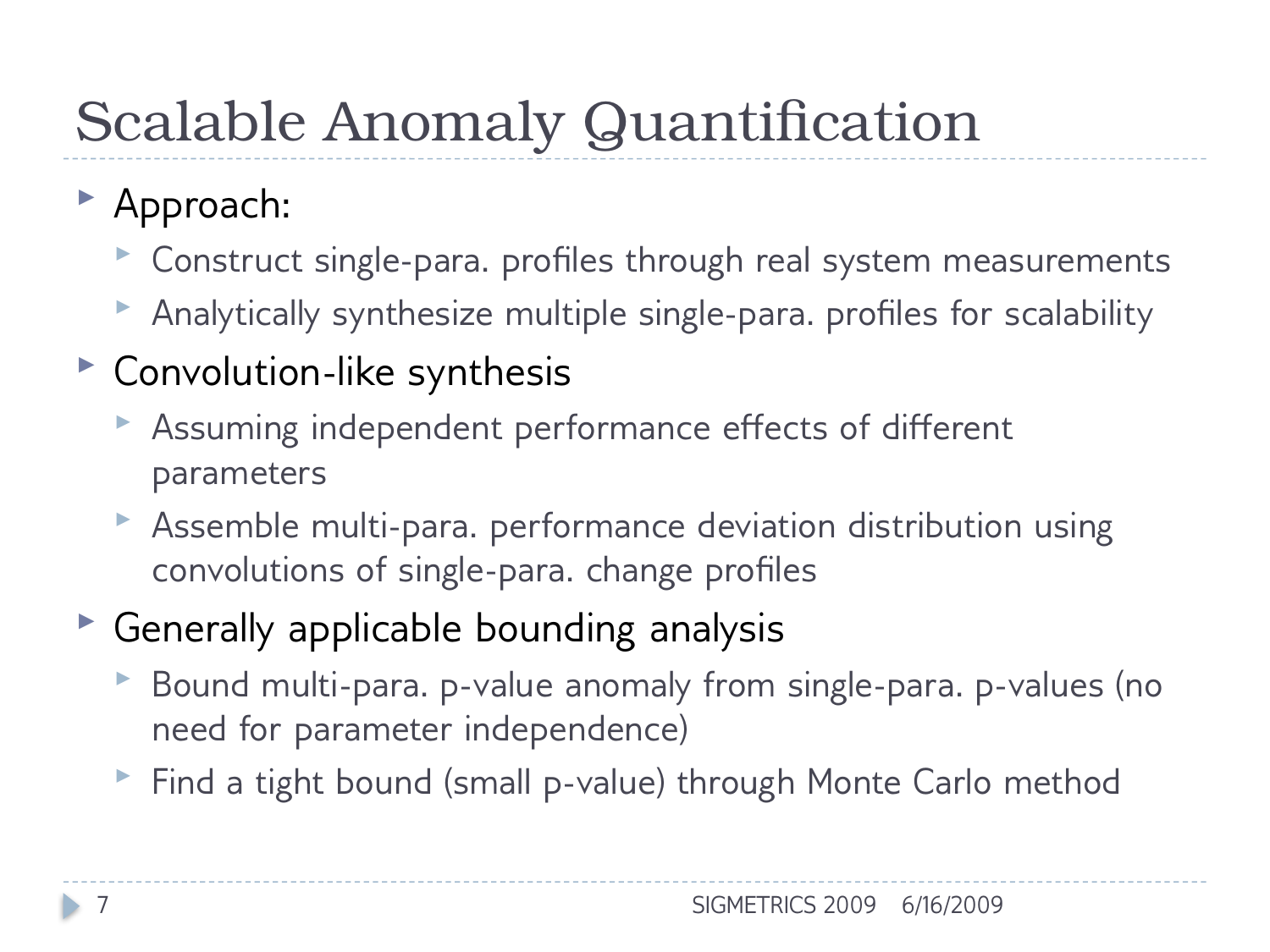

# Scalable Anomaly Quantification
Approach:
Construct single-para. profiles through real system measurements
Analytically synthesize multiple single-para. profiles for scalability
Convolution-like synthesis
Assuming independent performance effects of different parameters
Assemble multi-para. performance deviation distribution using convolutions of single-para. change profiles
Generally applicable bounding analysis
Bound multi-para. p-value anomaly from single-para. p-values (no need for parameter independence)
Find a tight bound (small p-value) through Monte Carlo method
7
SIGMETRICS 2009
6/16/2009